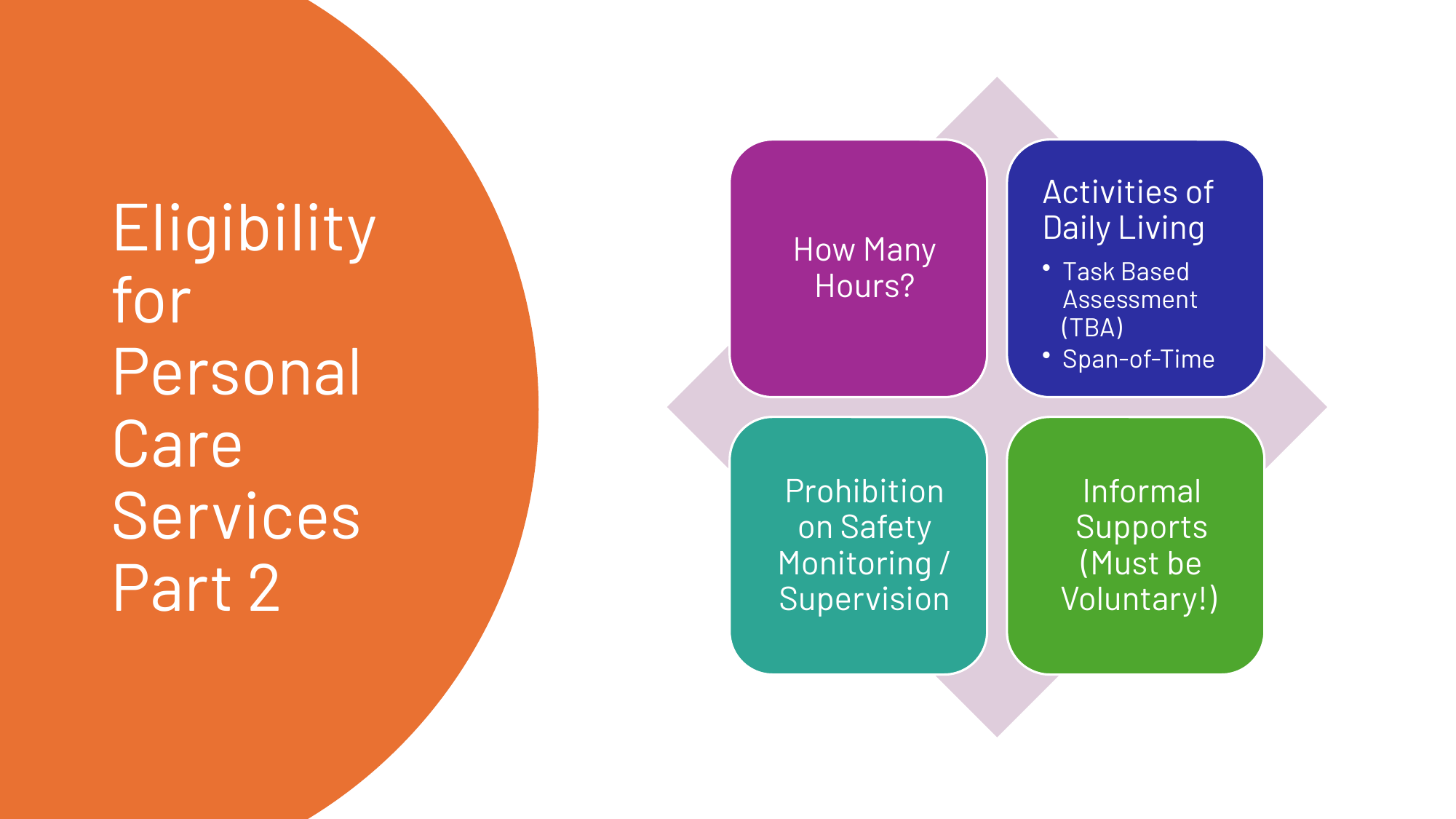

How Many Hours?
Activities of Daily Living
Task Based Assessment (TBA)
Span-of-Time
Prohibition on Safety Monitoring / Supervision
Informal Supports (Must be Voluntary!)
# Eligibility for Personal Care Services Part 2